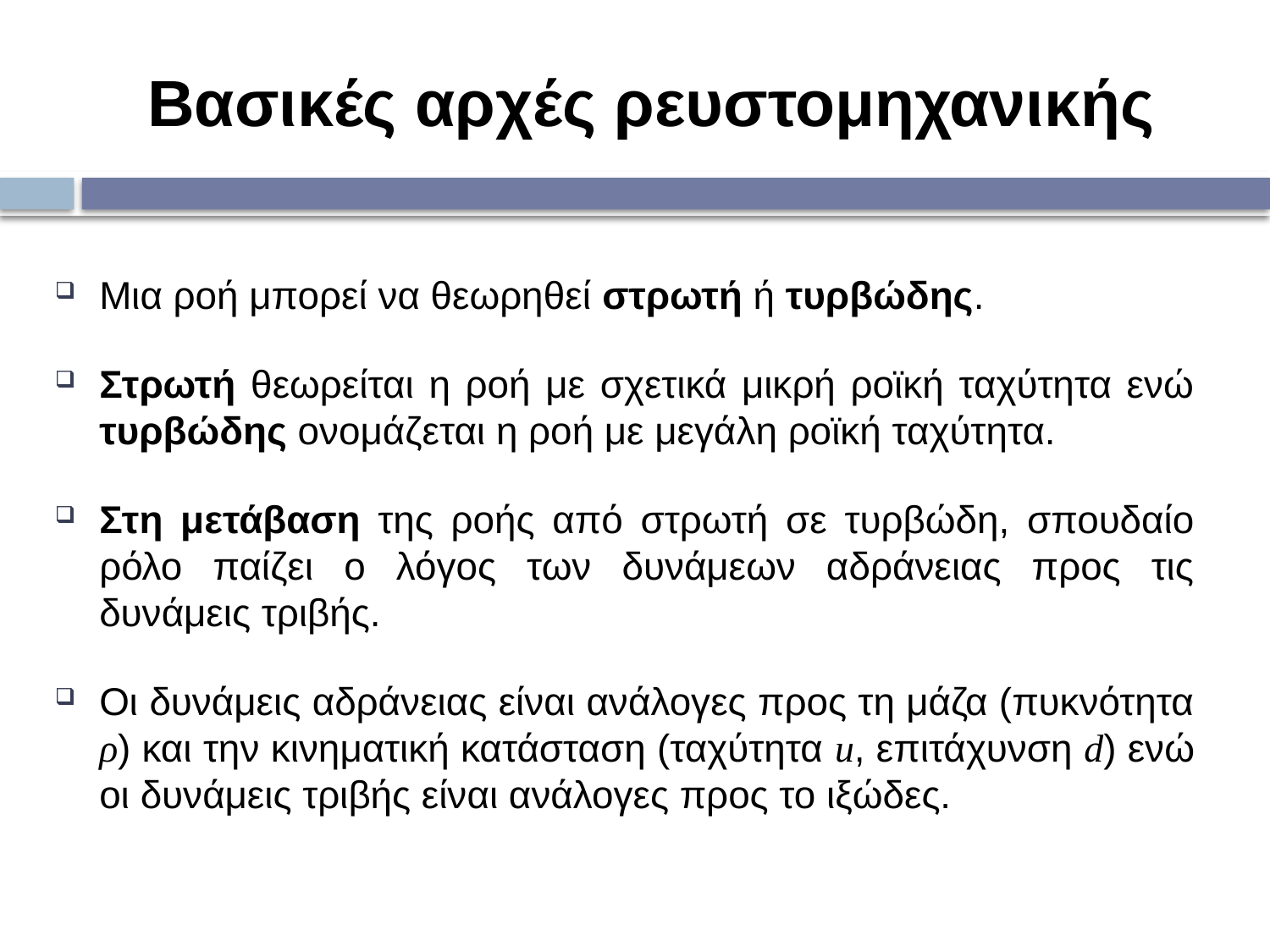

# Βασικές αρχές ρευστομηχανικής
Μια ροή μπορεί να θεωρηθεί στρωτή ή τυρβώδης.
Στρωτή θεωρείται η ροή με σχετικά μικρή ροϊκή ταχύτητα ενώ τυρβώδης ονομάζεται η ροή με μεγάλη ροϊκή ταχύτητα.
Στη μετάβαση της ροής από στρωτή σε τυρβώδη, σπουδαίο ρόλο παίζει ο λόγος των δυνάμεων αδράνειας προς τις δυνάμεις τριβής.
Οι δυνάμεις αδράνειας είναι ανάλογες προς τη μάζα (πυκνότητα ρ) και την κινηματική κατάσταση (ταχύτητα u, επιτάχυνση d) ενώ οι δυνάμεις τριβής είναι ανάλογες προς το ιξώδες.